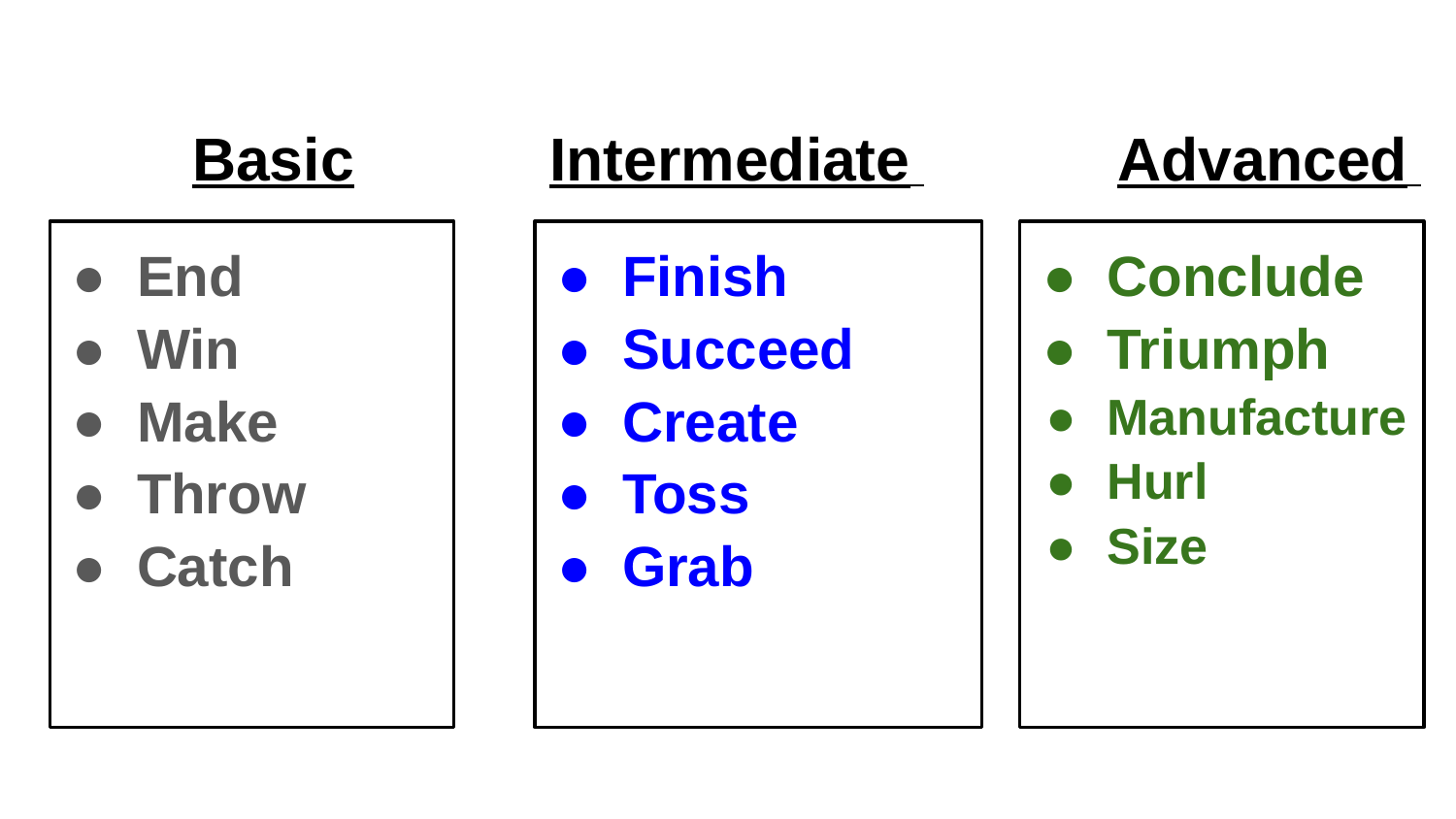

# Basic
Intermediate
Advanced
Finish
Succeed
Create
Toss
Grab
Conclude
Triumph
Manufacture
Hurl
Size

End
Win
Make
Throw
Catch